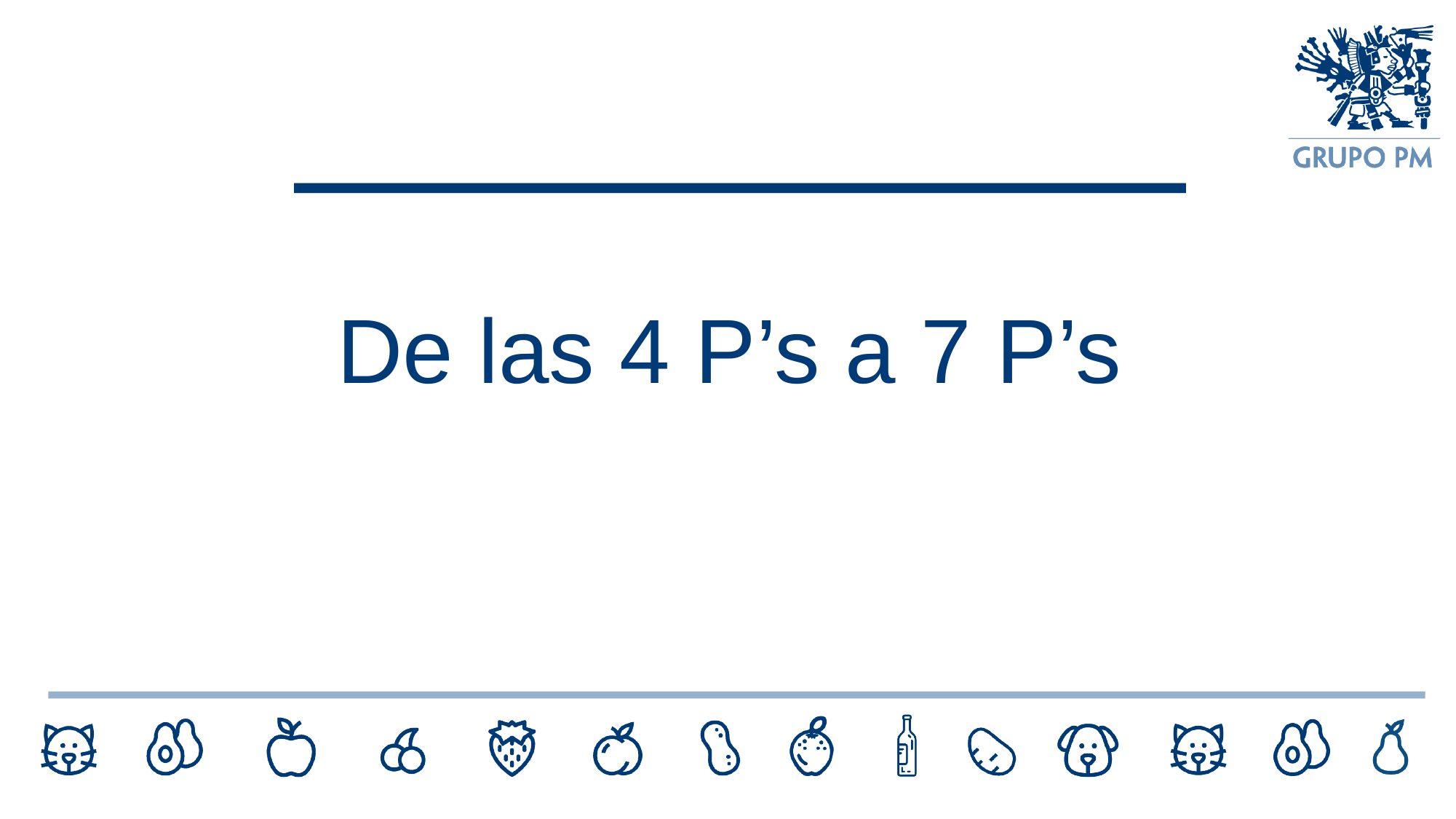

De las 4 P’s a 7 P’s